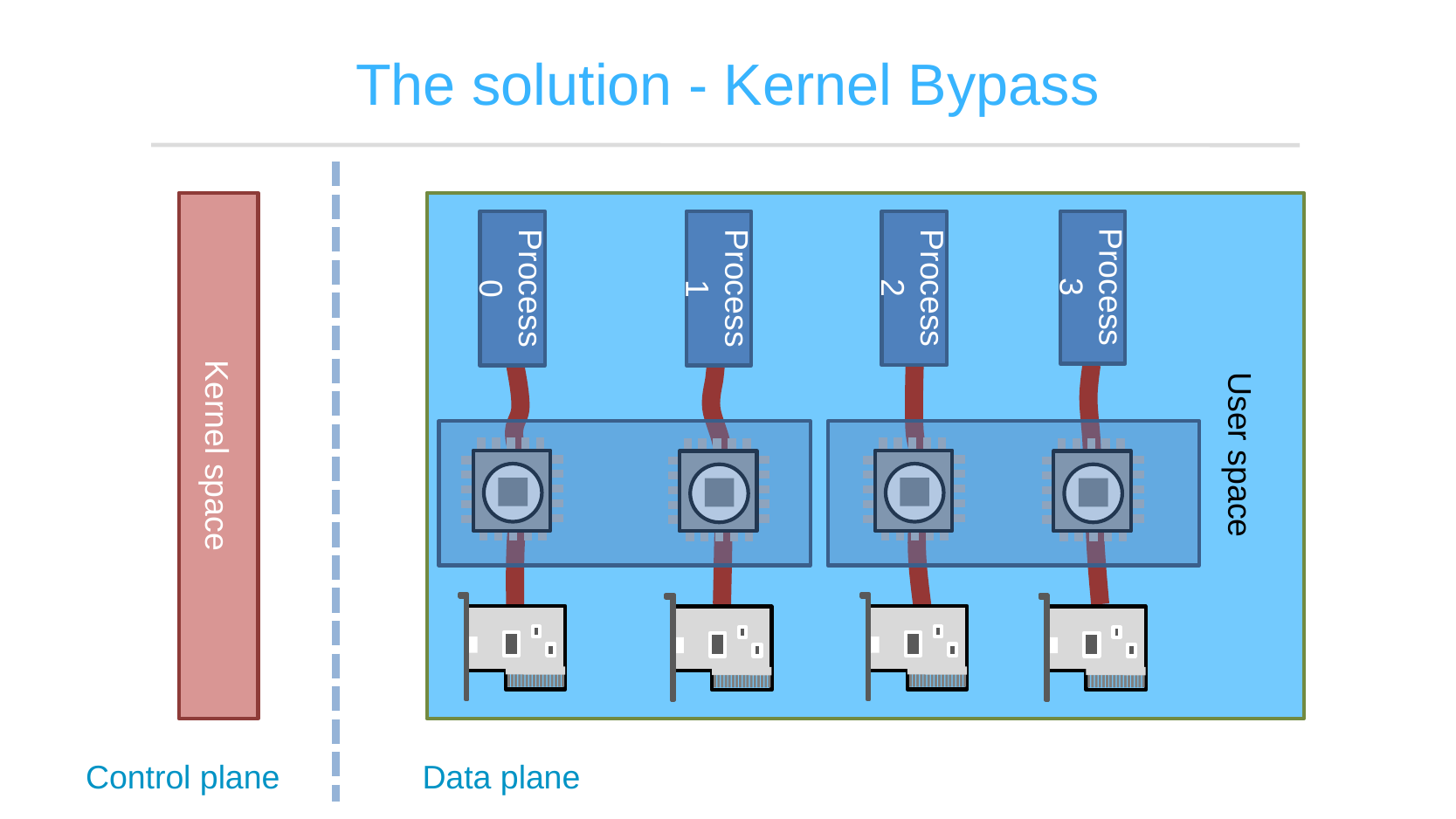

# The solution - Kernel Bypass

Kernel space
Process2
Process3
Process0
Process1
User space

Control plane
Data plane